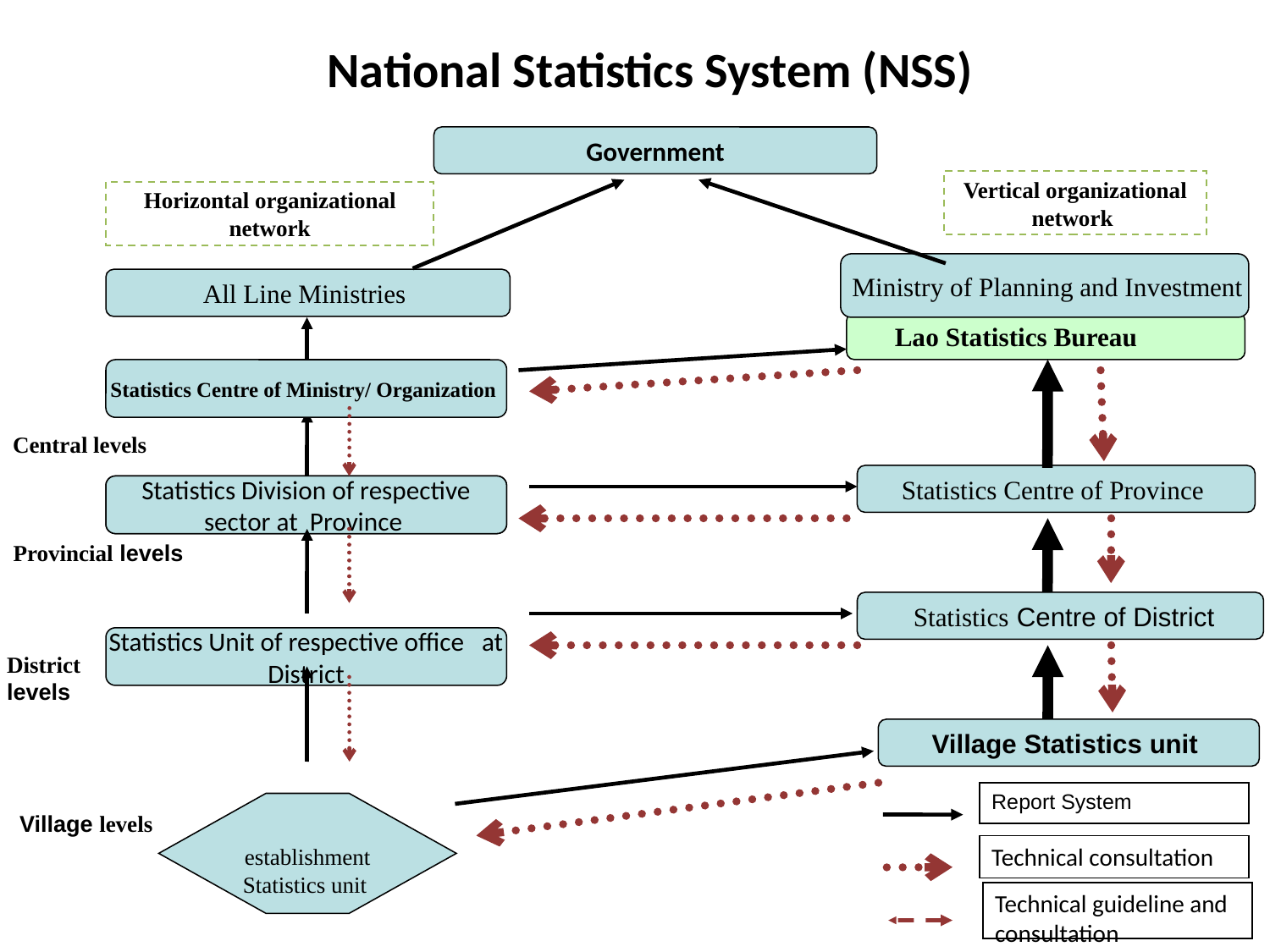

National Statistics System (NSS)
Government
Vertical organizational network

Horizontal organizational network
 Ministry of Planning and Investment
All Line Ministries
       Lao Statistics Bureau

Statistics Centre of Ministry/ Organization

 Central levels
Statistics Centre of Province
Statistics Division of Province
Statistics Division of respective sector at  Province
Statistics Unit of respective office   at  District

 Provincial levels

 Statistics Centre of District

District levels

Village Statistics unit

Report System

establishment Statistics unit

  Village levels
Technical consultation

Technical guideline and consultation

15